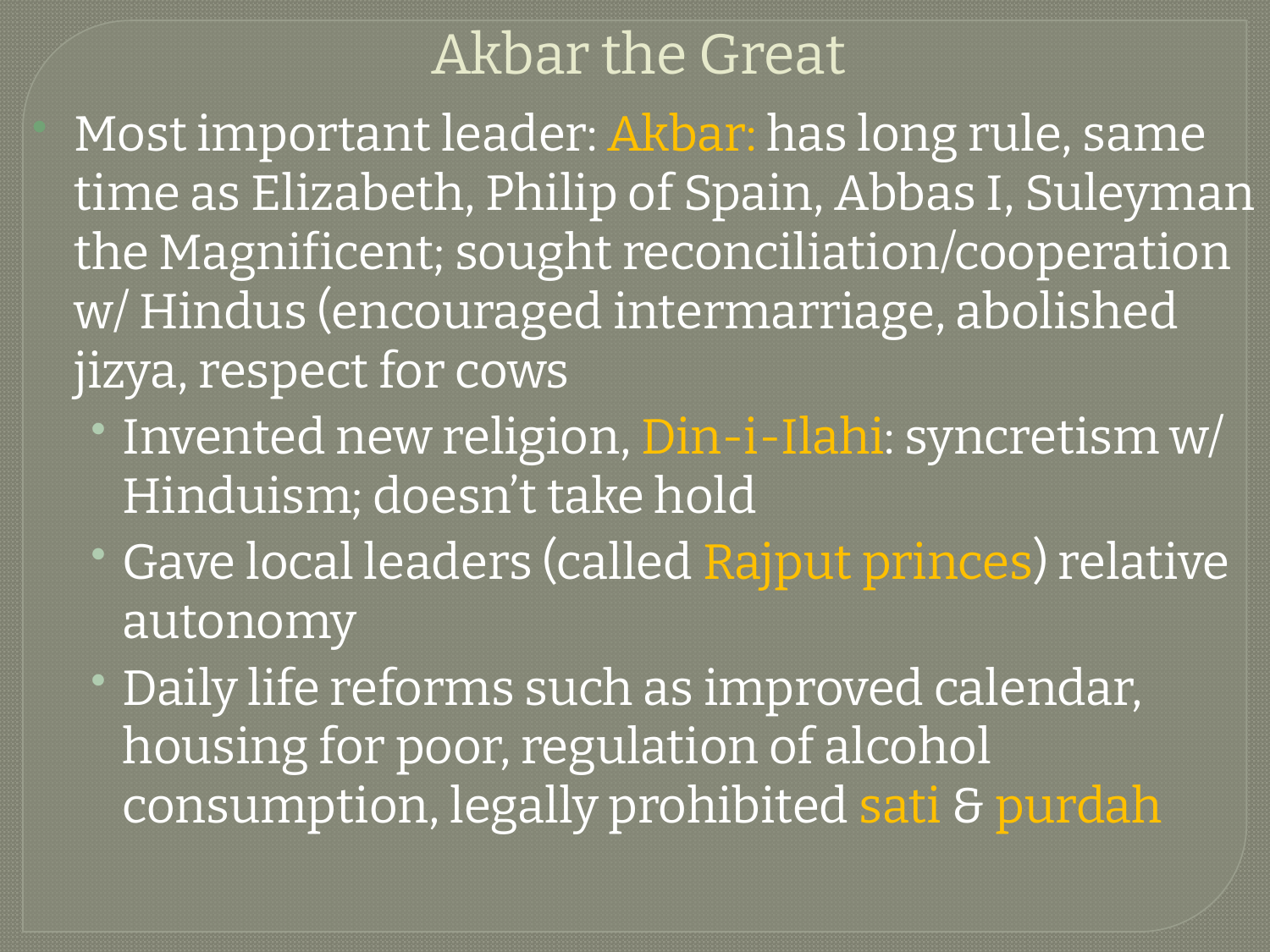

Akbar the Great
Most important leader: Akbar: has long rule, same time as Elizabeth, Philip of Spain, Abbas I, Suleyman the Magnificent; sought reconciliation/cooperation w/ Hindus (encouraged intermarriage, abolished jizya, respect for cows
Invented new religion, Din-i-Ilahi: syncretism w/ Hinduism; doesn’t take hold
Gave local leaders (called Rajput princes) relative autonomy
Daily life reforms such as improved calendar, housing for poor, regulation of alcohol consumption, legally prohibited sati & purdah